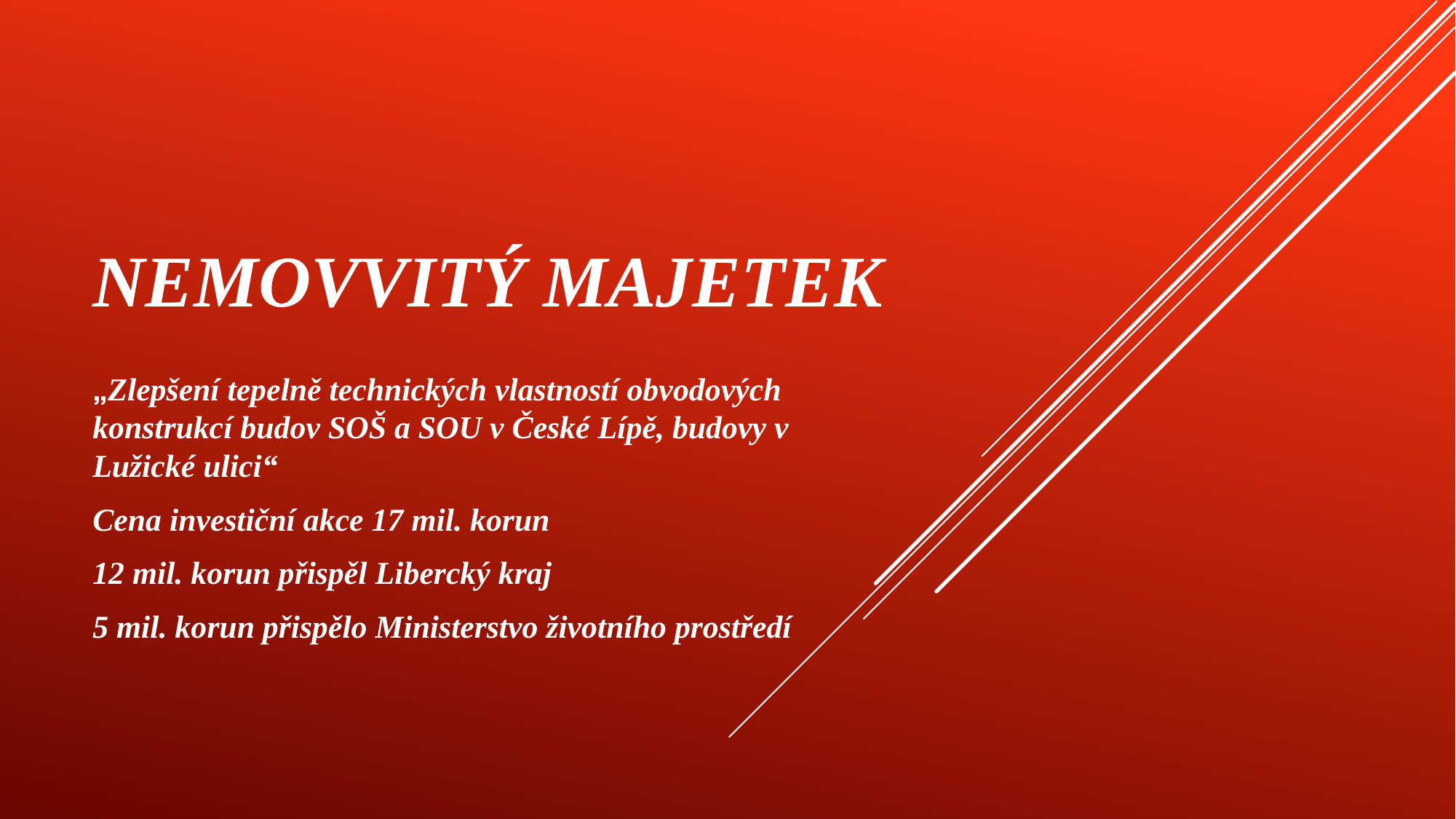

# Nemovvitý majetek
„Zlepšení tepelně technických vlastností obvodových konstrukcí budov SOŠ a SOU v České Lípě, budovy v Lužické ulici“
Cena investiční akce 17 mil. korun
12 mil. korun přispěl Libercký kraj
5 mil. korun přispělo Ministerstvo životního prostředí